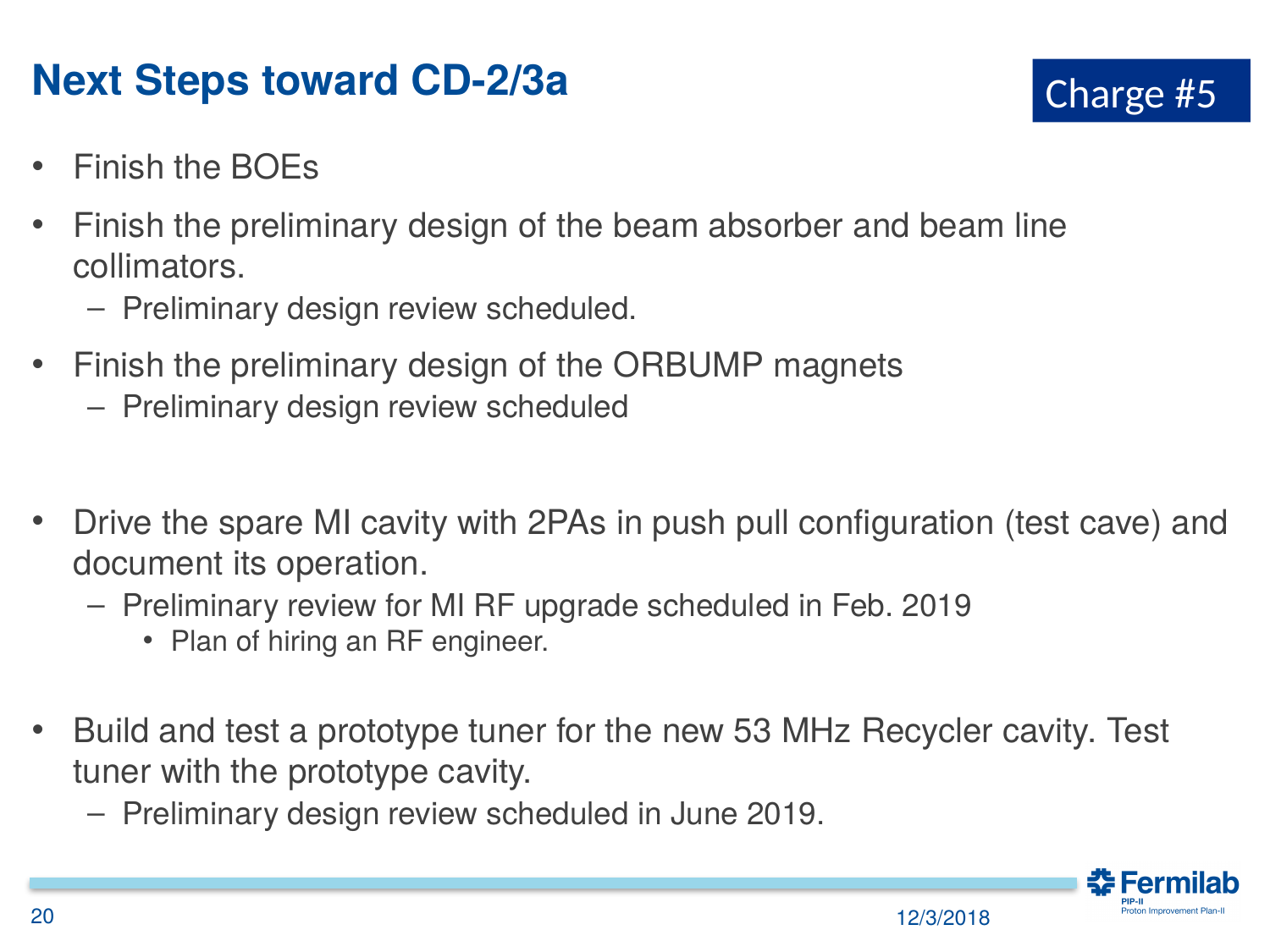

# Next Steps toward CD-2/3a
Charge #5
Finish the BOEs
Finish the preliminary design of the beam absorber and beam line collimators.
Preliminary design review scheduled.
Finish the preliminary design of the ORBUMP magnets
Preliminary design review scheduled

Drive the spare MI cavity with 2PAs in push pull configuration (test cave) and document its operation.
Preliminary review for MI RF upgrade scheduled in Feb. 2019
Plan of hiring an RF engineer.

Build and test a prototype tuner for the new 53 MHz Recycler cavity. Test tuner with the prototype cavity.
Preliminary design review scheduled in June 2019.

20
12/3/2018